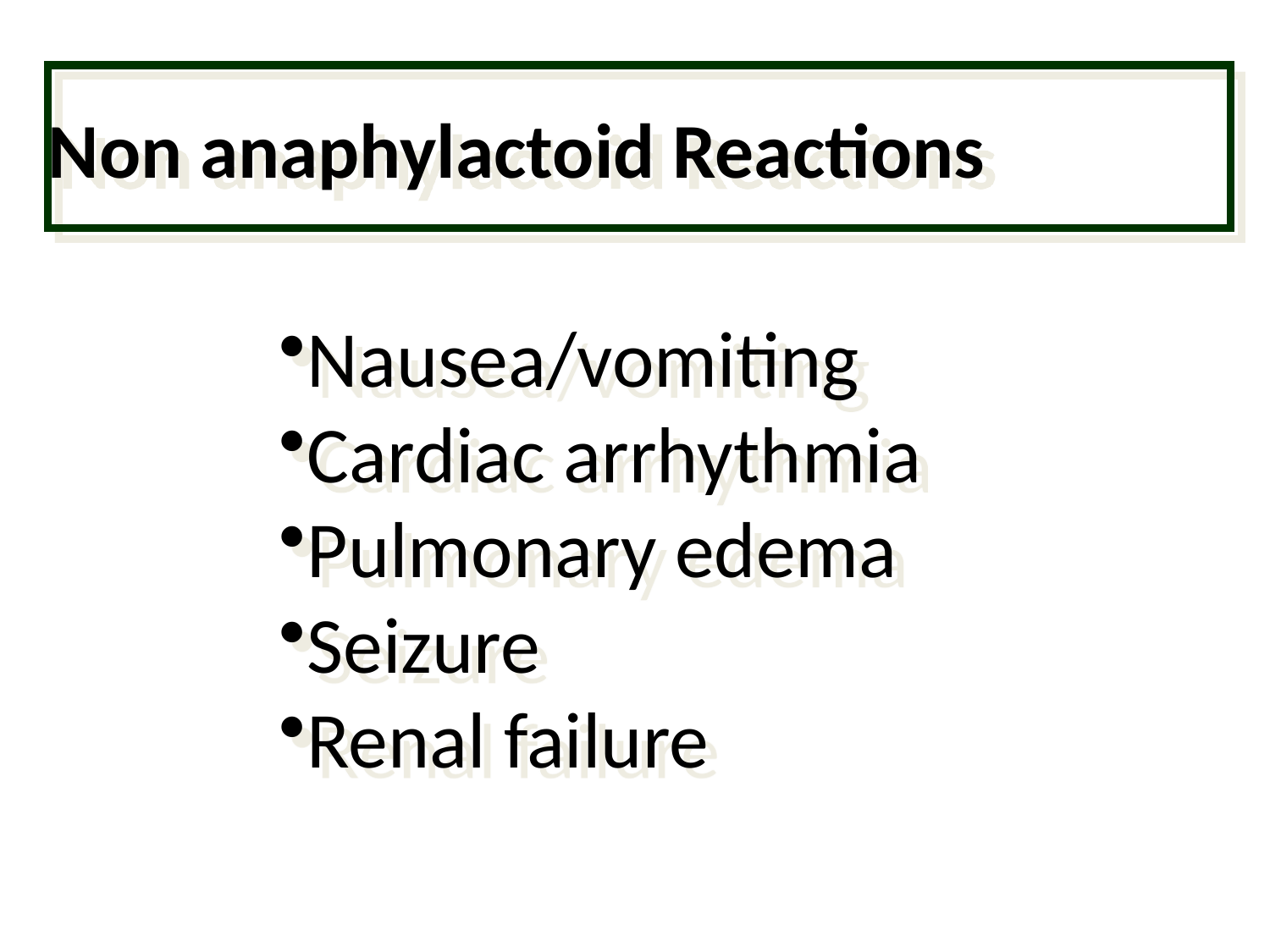

Non anaphylactoid Reactions
Nausea/vomiting
Cardiac arrhythmia
Pulmonary edema
Seizure
Renal failure